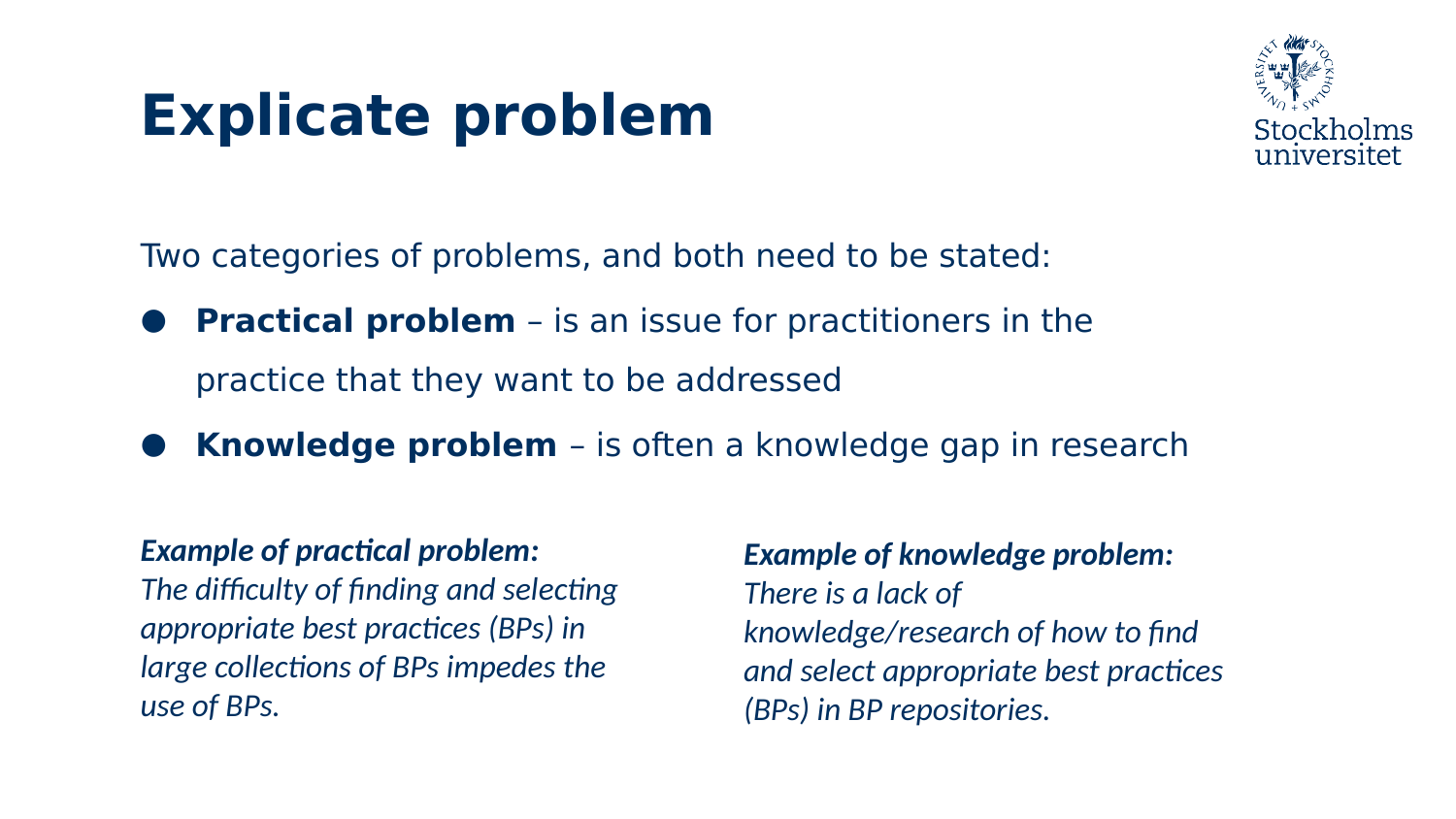

# Explicate problem
Two categories of problems, and both need to be stated:
Practical problem – is an issue for practitioners in the practice that they want to be addressed
Knowledge problem – is often a knowledge gap in research

Example of practical problem:
The difficulty of finding and selecting appropriate best practices (BPs) in large collections of BPs impedes the use of BPs.

Example of knowledge problem:
There is a lack of knowledge/research of how to find and select appropriate best practices (BPs) in BP repositories.